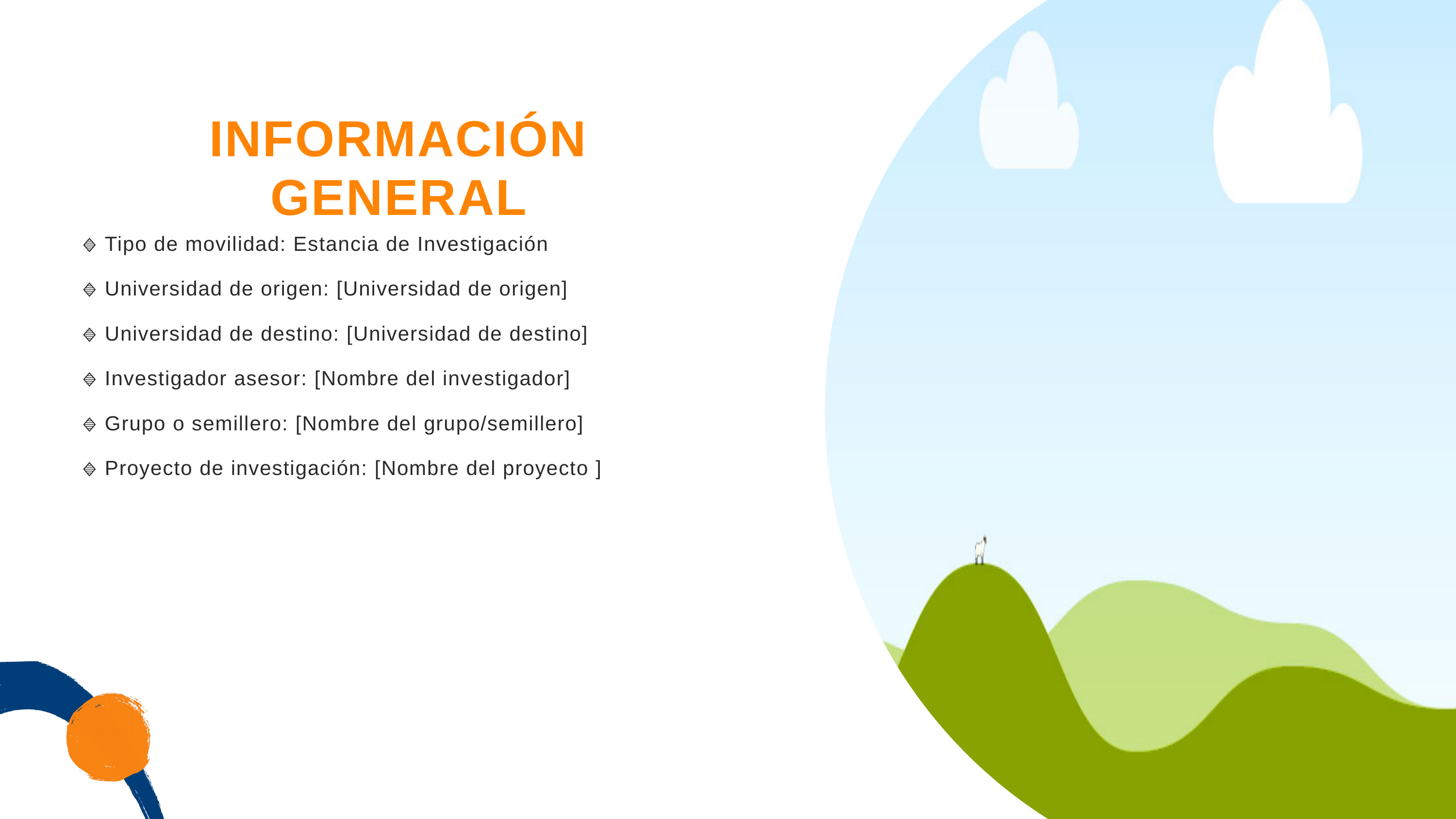

INFORMACIÓN GENERAL
🔹 Tipo de movilidad: Estancia de Investigación
🔹 Universidad de origen: [Universidad de origen]
🔹 Universidad de destino: [Universidad de destino]
🔹 Investigador asesor: [Nombre del investigador]
🔹 Grupo o semillero: [Nombre del grupo/semillero]
🔹 Proyecto de investigación: [Nombre del proyecto ]